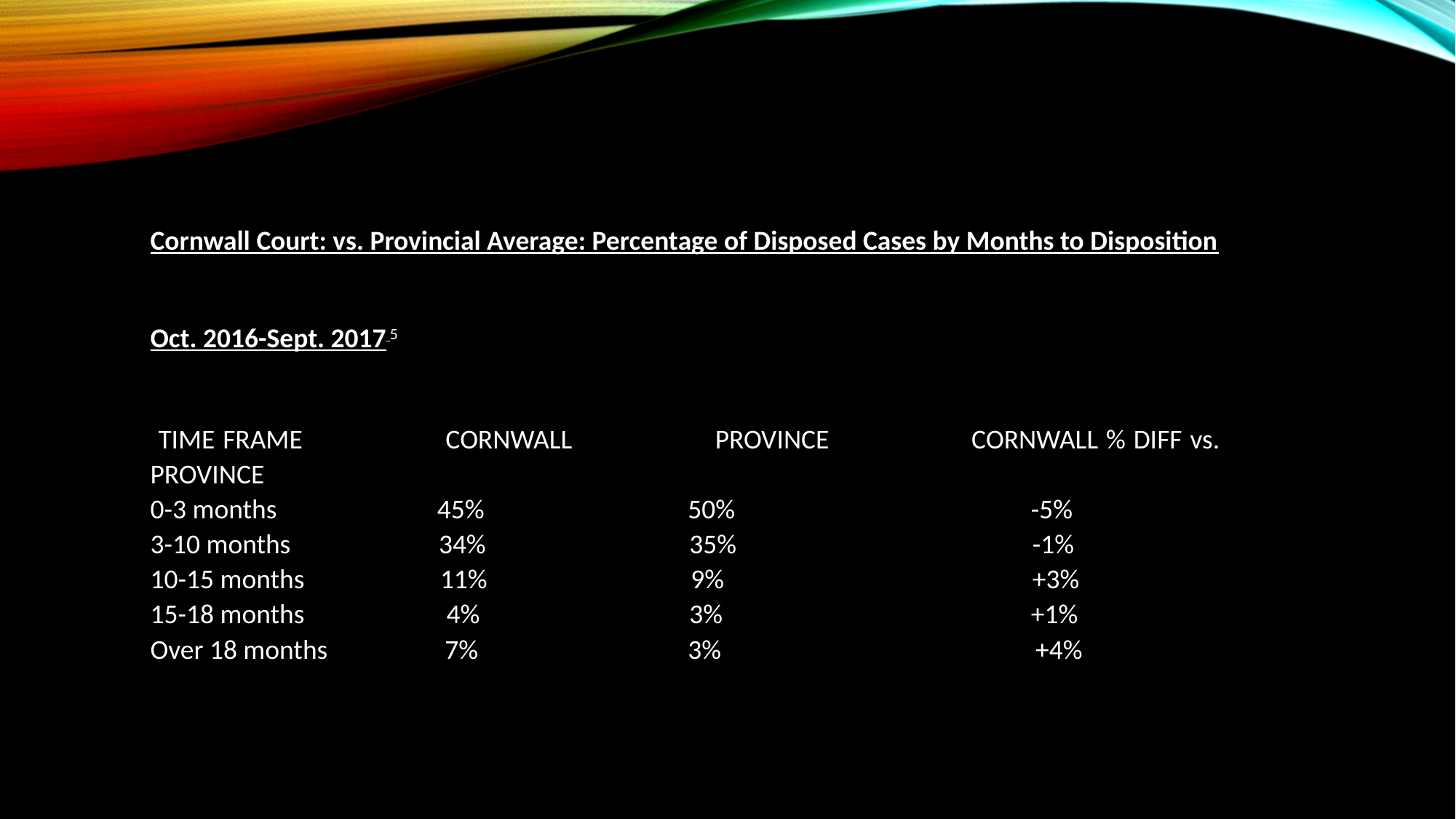

Cornwall Court: vs. Provincial Average: Percentage of Disposed Cases by Months to Disposition

Oct. 2016-Sept. 2017 5

 TIME FRAME                  CORNWALL                  PROVINCE                  CORNWALL % DIFF vs. PROVINCE
0-3 months                          45%                                 50%                                                -5%
3-10 months                        34%                                 35%                                                -1%
10-15 months                      11%                                 9%                                                  +3%
15-18 months                       4%                                  3%                                                  +1%
Over 18 months                   7%                                  3%                                                   +4%